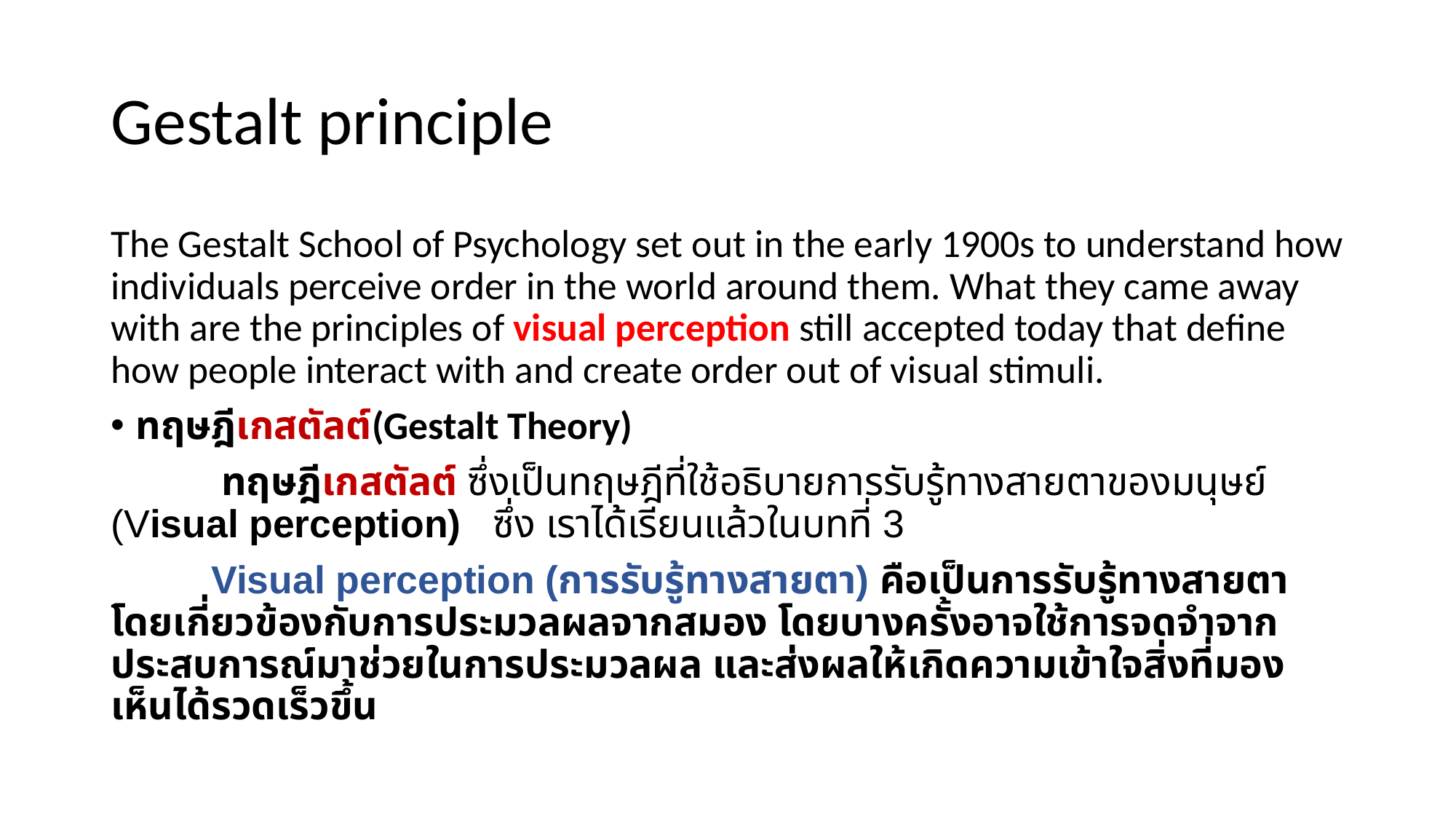

# Gestalt principle
The Gestalt School of Psychology set out in the early 1900s to understand how individuals perceive order in the world around them. What they came away with are the principles of visual perception still accepted today that define how people interact with and create order out of visual stimuli.
ทฤษฎีเกสตัลต์(Gestalt Theory)
 	 ทฤษฎีเกสตัลต์ ซึ่งเป็นทฤษฎีที่ใช้อธิบายการรับรู้ทางสายตาของมนุษย์ (Visual perception)   ซึ่ง เราได้เรียนแล้วในบทที่ 3
 	Visual perception (การรับรู้ทางสายตา) คือเป็นการรับรู้ทางสายตาโดยเกี่ยวข้องกับการประมวลผลจากสมอง โดยบางครั้งอาจใช้การจดจำจากประสบการณ์มาช่วยในการประมวลผล และส่งผลให้เกิดความเข้าใจสิ่งที่มองเห็นได้รวดเร็วขึ้น